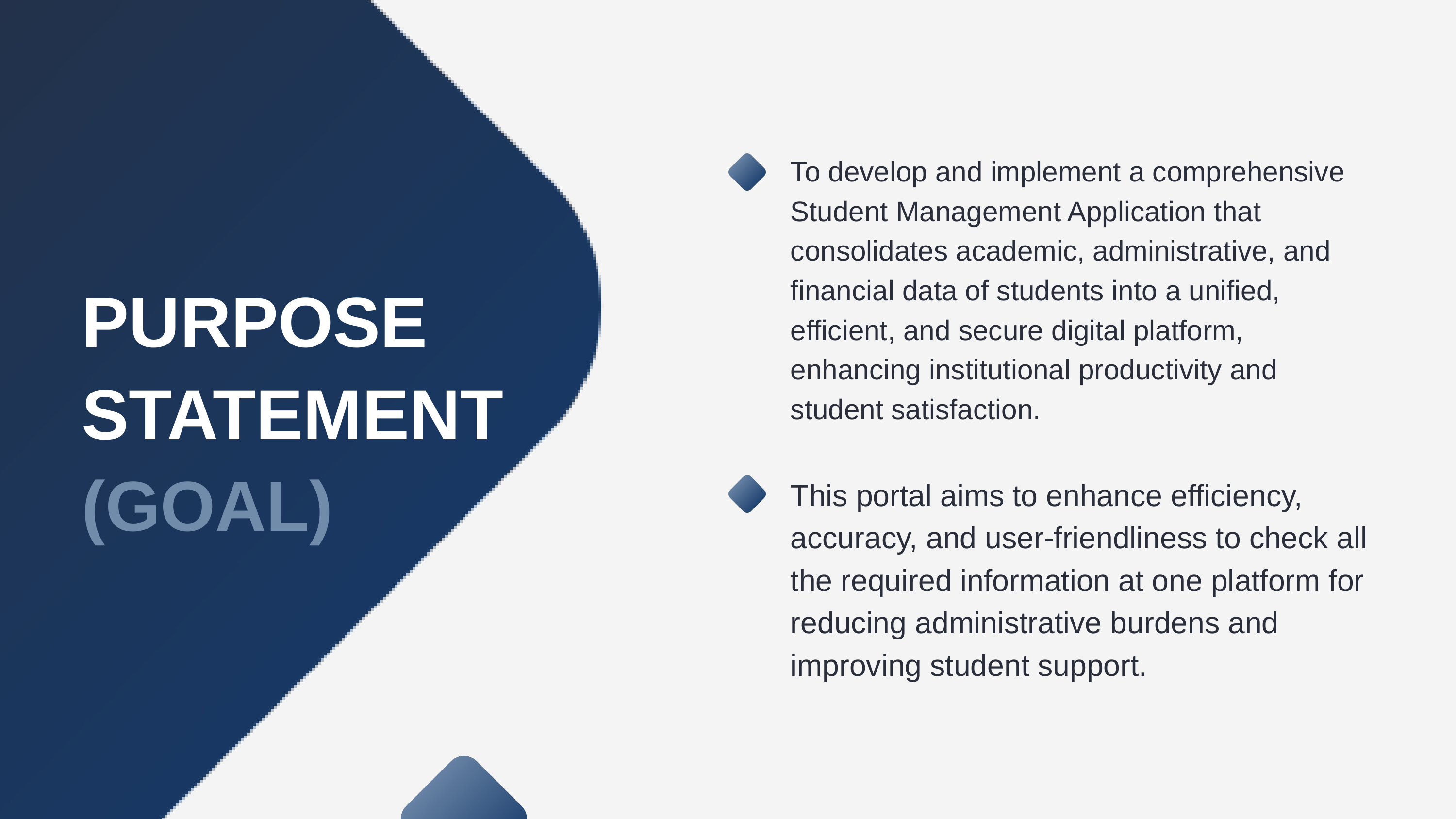

To develop and implement a comprehensive Student Management Application that consolidates academic, administrative, and financial data of students into a unified, efficient, and secure digital platform, enhancing institutional productivity and student satisfaction.

PURPOSE STATEMENT (GOAL)
This portal aims to enhance efficiency, accuracy, and user-friendliness to check all the required information at one platform for reducing administrative burdens and improving student support.